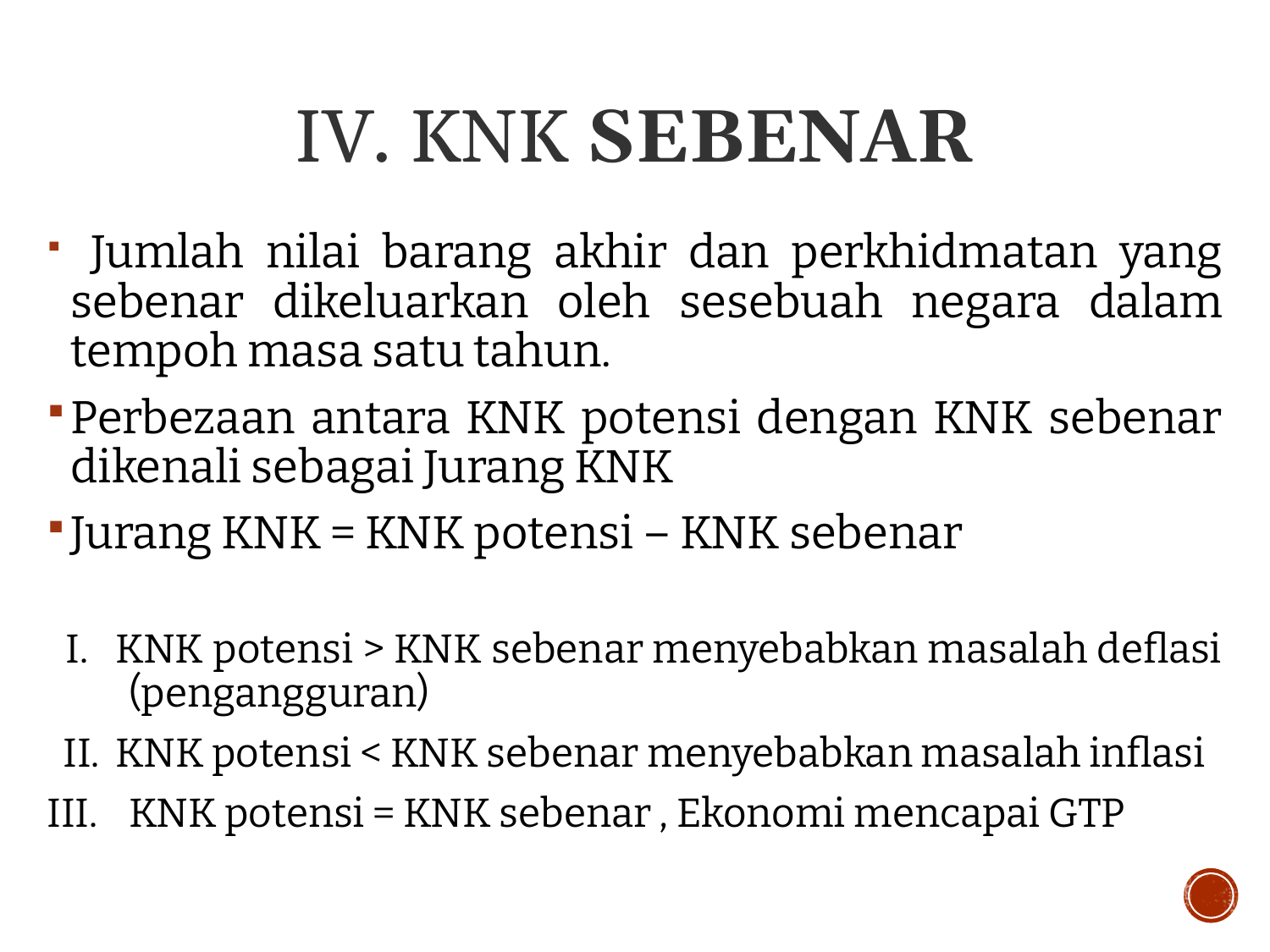

# iv. KNK sebenar
 Jumlah nilai barang akhir dan perkhidmatan yang sebenar dikeluarkan oleh sesebuah negara dalam tempoh masa satu tahun.
Perbezaan antara KNK potensi dengan KNK sebenar dikenali sebagai Jurang KNK
Jurang KNK = KNK potensi – KNK sebenar

  I.   KNK potensi > KNK sebenar menyebabkan masalah deflasi (pengangguran)
  II.  KNK potensi < KNK sebenar menyebabkan masalah inflasi
III. 	KNK potensi = KNK sebenar , Ekonomi mencapai GTP